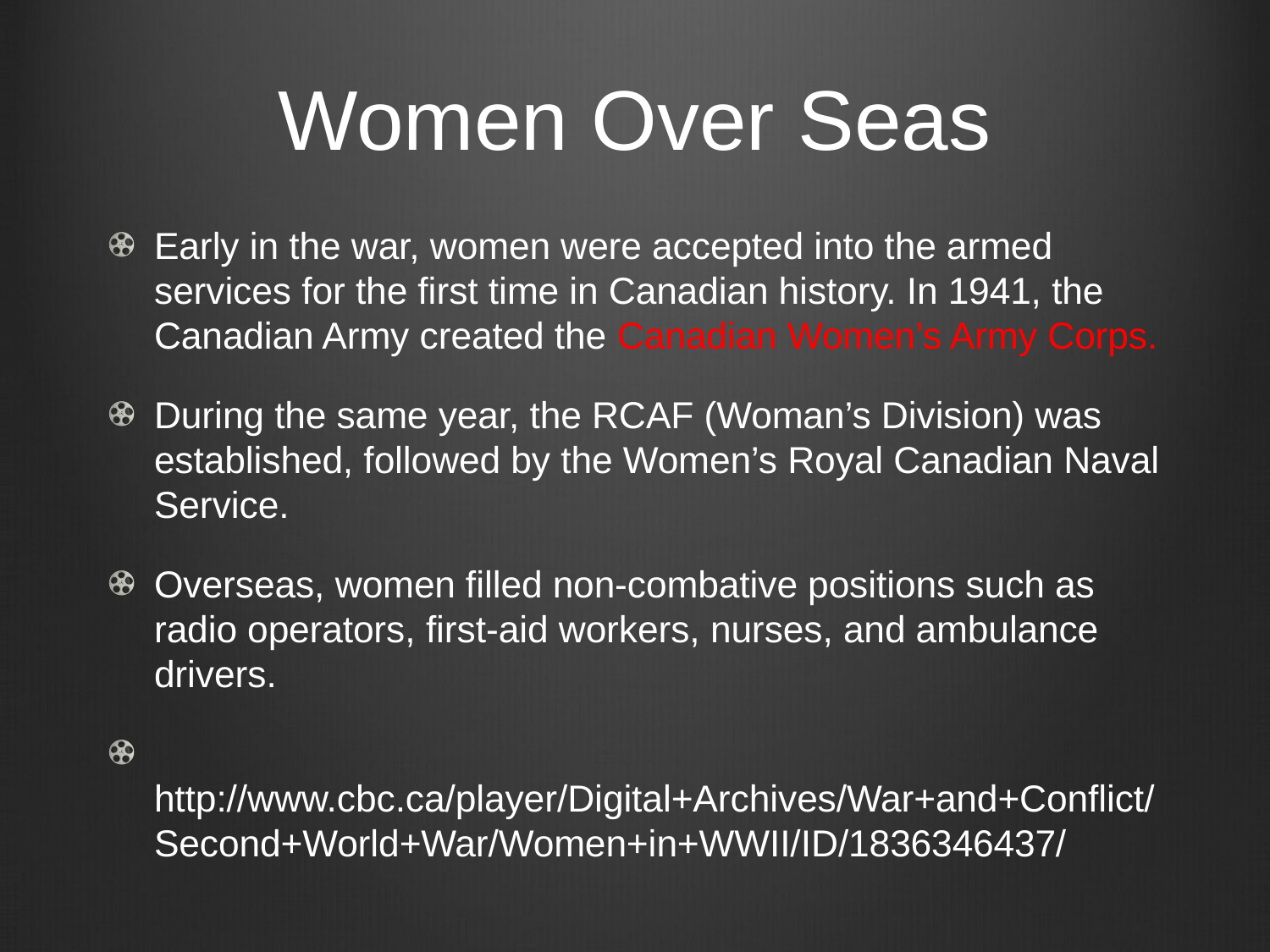

# Women Over Seas
Early in the war, women were accepted into the armed services for the first time in Canadian history. In 1941, the Canadian Army created the Canadian Women’s Army Corps.
During the same year, the RCAF (Woman’s Division) was established, followed by the Women’s Royal Canadian Naval Service.
Overseas, women filled non-combative positions such as radio operators, first-aid workers, nurses, and ambulance drivers.
  http://www.cbc.ca/player/Digital+Archives/War+and+Conflict/Second+World+War/Women+in+WWII/ID/1836346437/